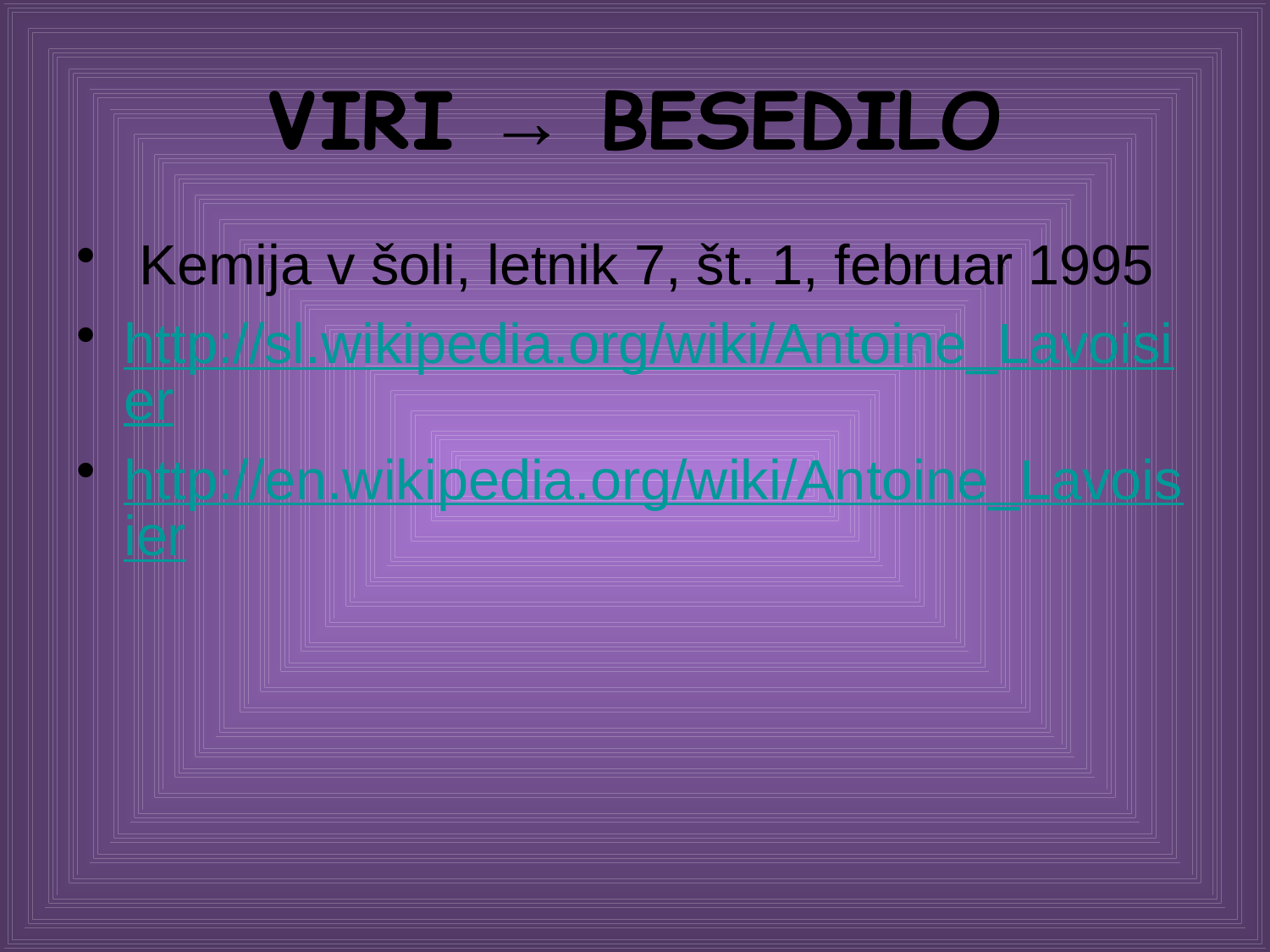

# VIRI → BESEDILO
 Kemija v šoli, letnik 7, št. 1, februar 1995
http://sl.wikipedia.org/wiki/Antoine_Lavoisier
http://en.wikipedia.org/wiki/Antoine_Lavoisier